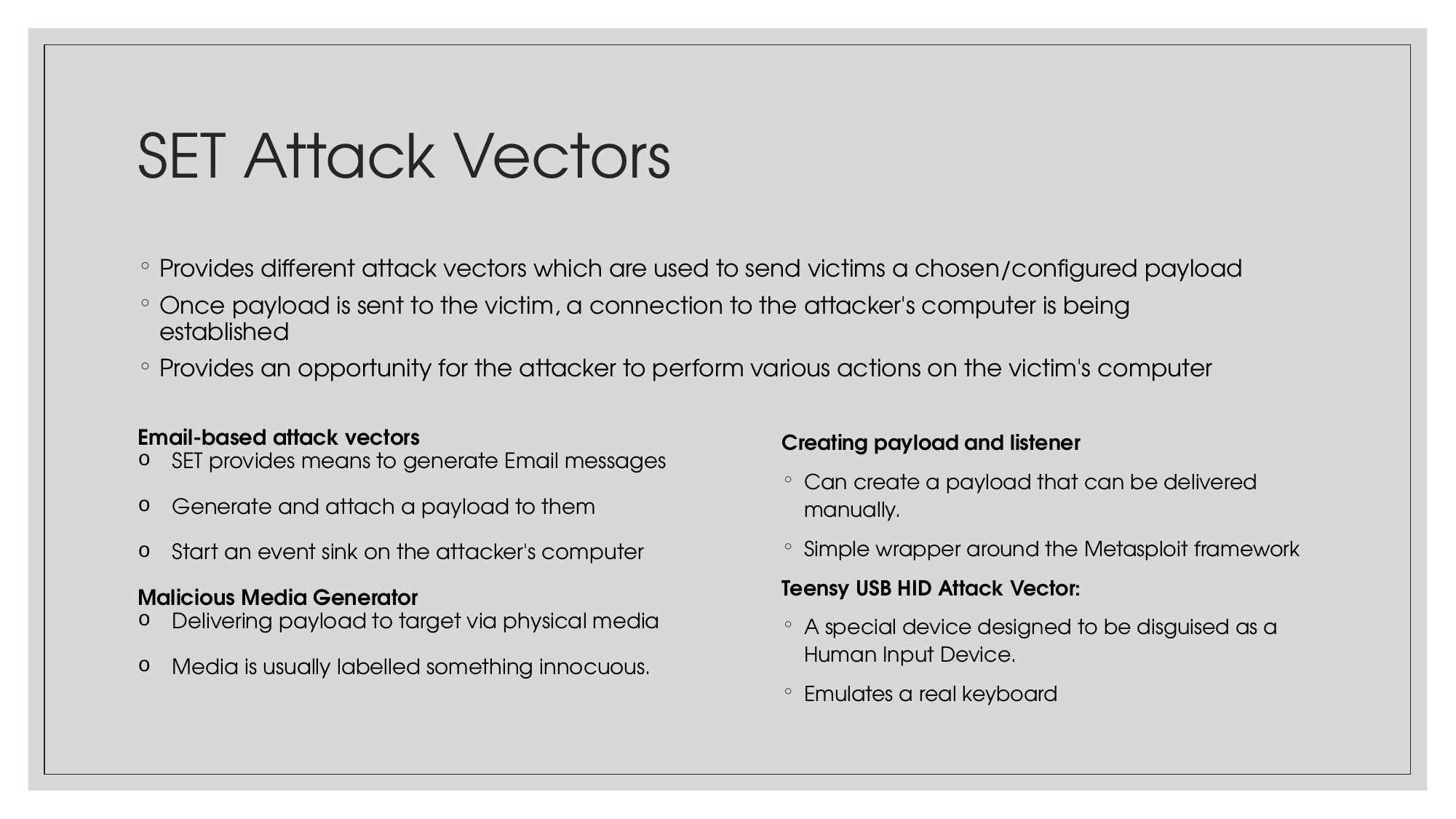

# SET Attack Vectors
Provides different attack vectors which are used to send victims a chosen/configured payload
Once payload is sent to the victim, a connection to the attacker's computer is being established
Provides an opportunity for the attacker to perform various actions on the victim's computer

Email-based attack vectors
SET provides means to generate Email messages

Generate and attach a payload to them

Start an event sink on the attacker's computer

Malicious Media Generator
Delivering payload to target via physical media

Media is usually labelled something innocuous.
Creating payload and listener
Can create a payload that can be delivered manually.
Simple wrapper around the Metasploit framework
Teensy USB HID Attack Vector:
A special device designed to be disguised as a Human Input Device.
Emulates a real keyboard